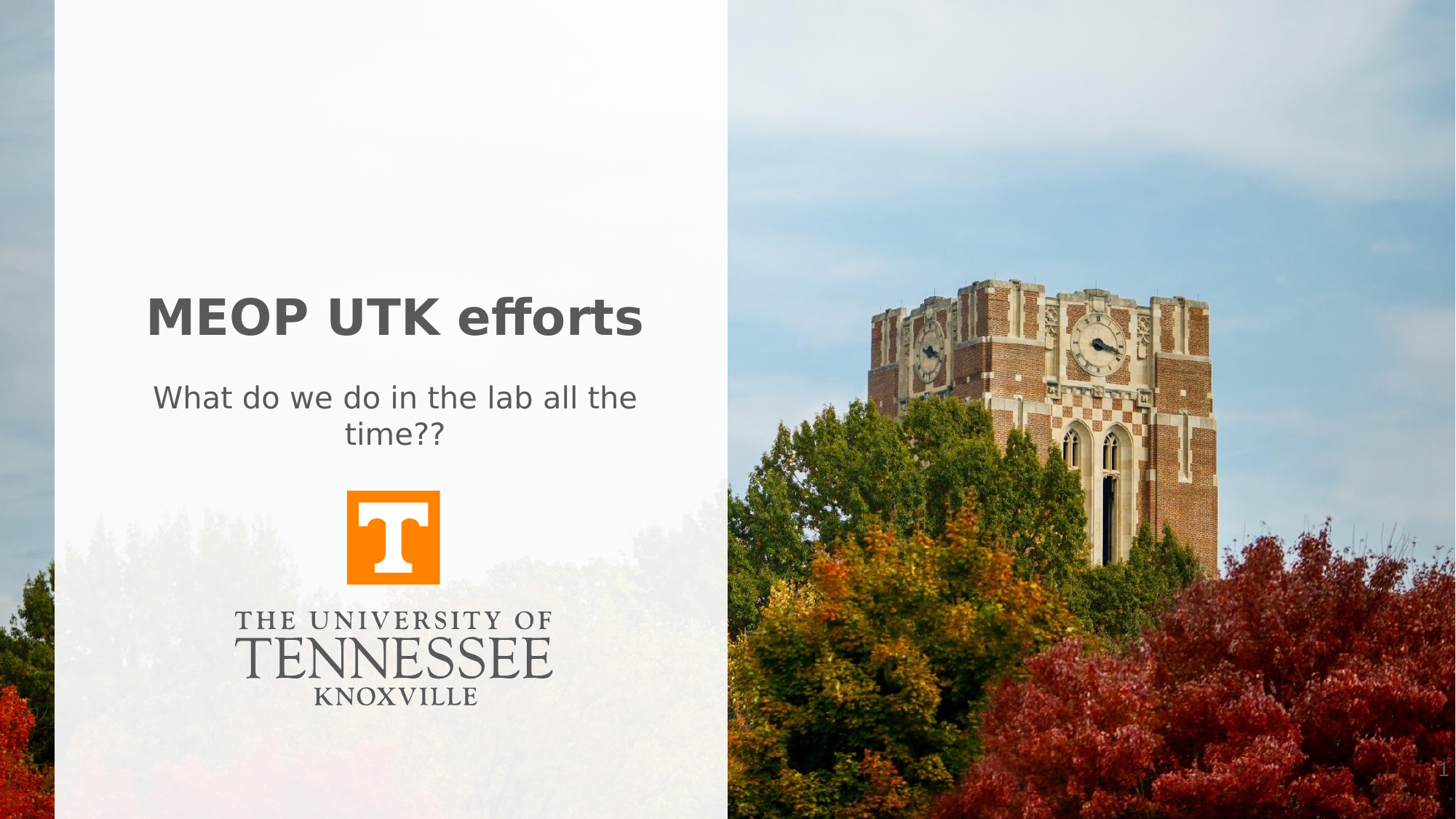

# MEOP UTK efforts
What do we do in the lab all the time??
1